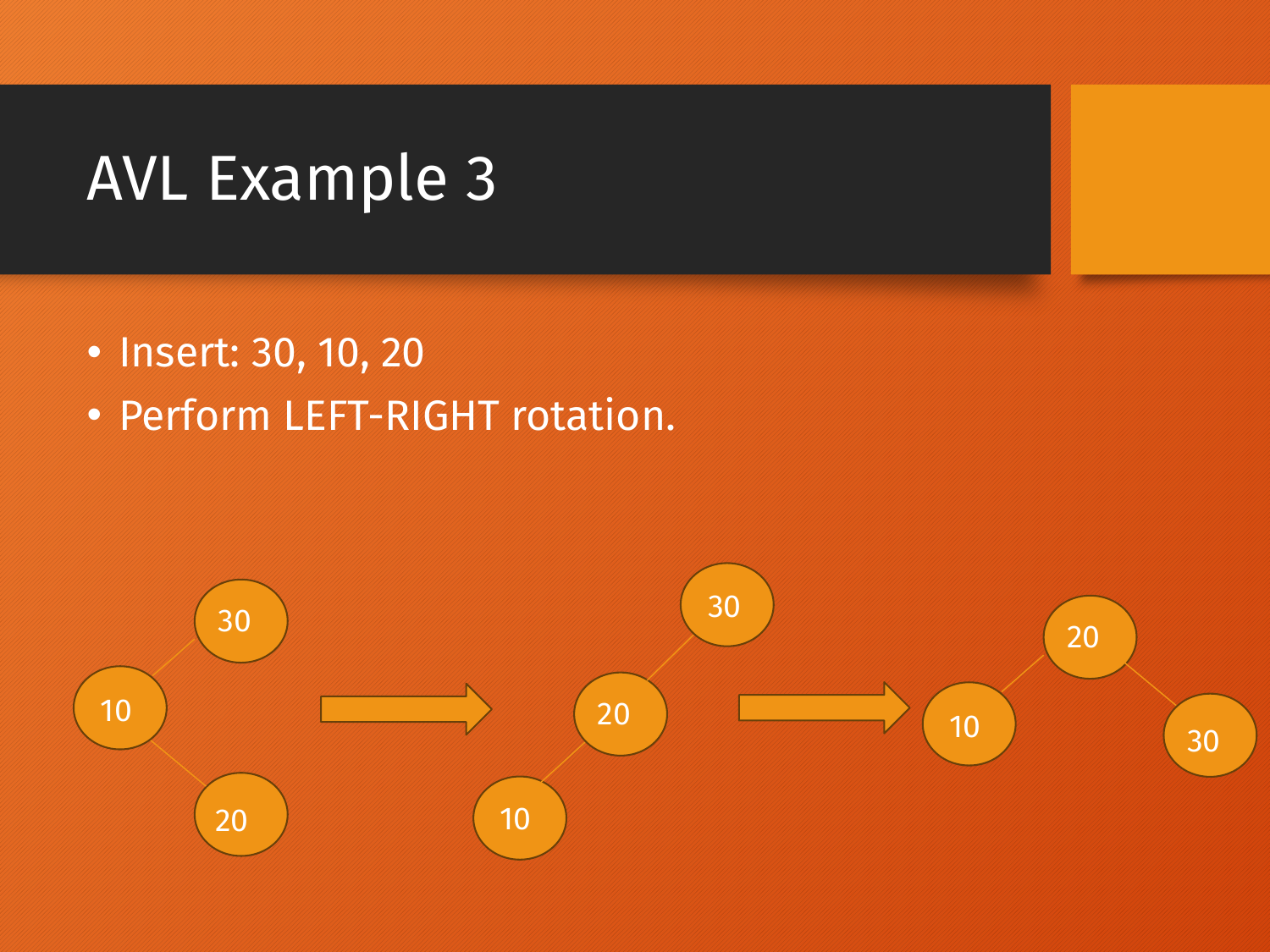

# AVL Example 3
Insert: 30, 10, 20
Perform LEFT-RIGHT rotation.

30

30

20

10

20

10
30

10
20